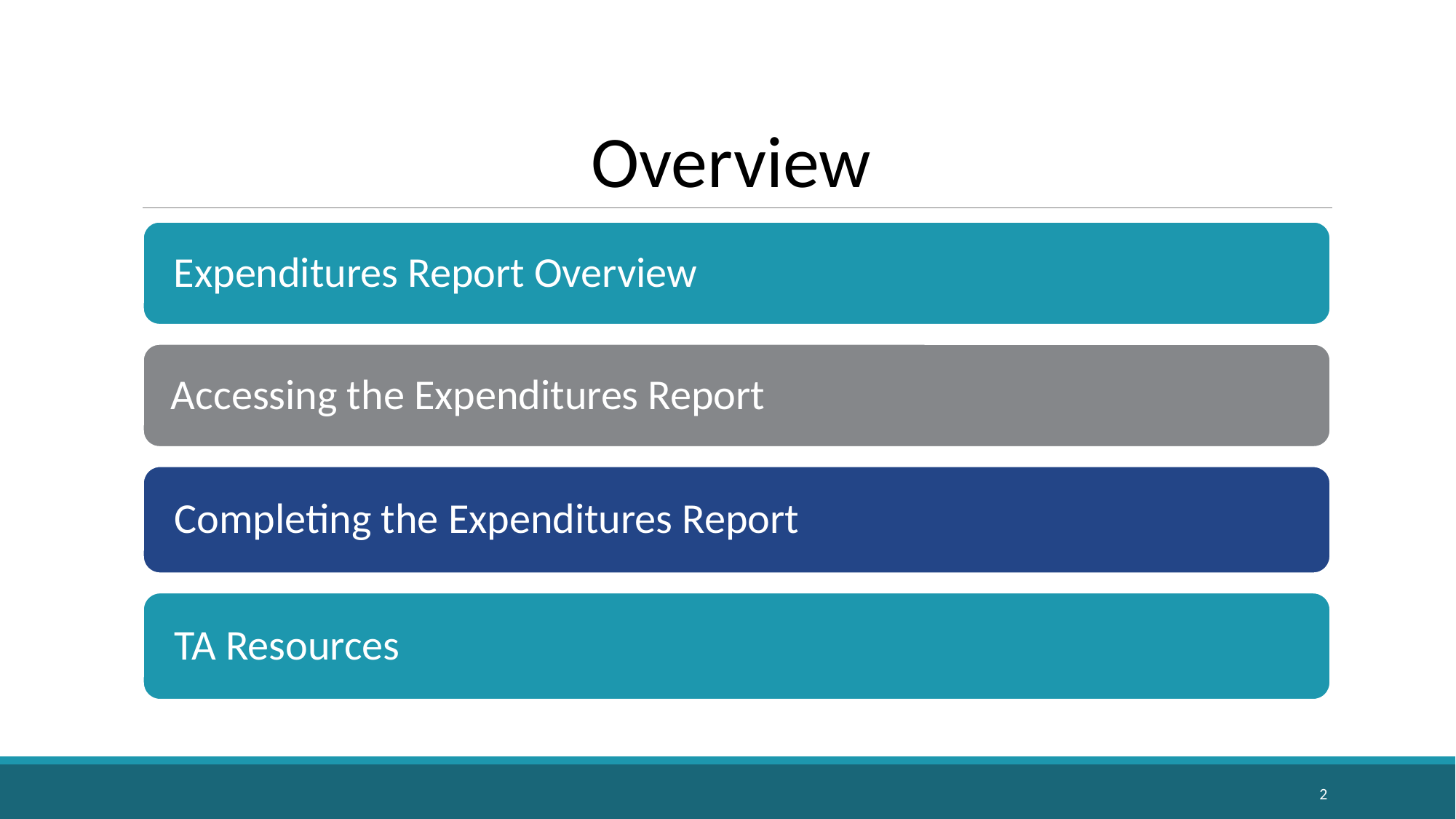

# Overview
Expenditures Report Overview
 Accessing the Expenditures Report
Completing the Expenditures Report
TA Resources
2